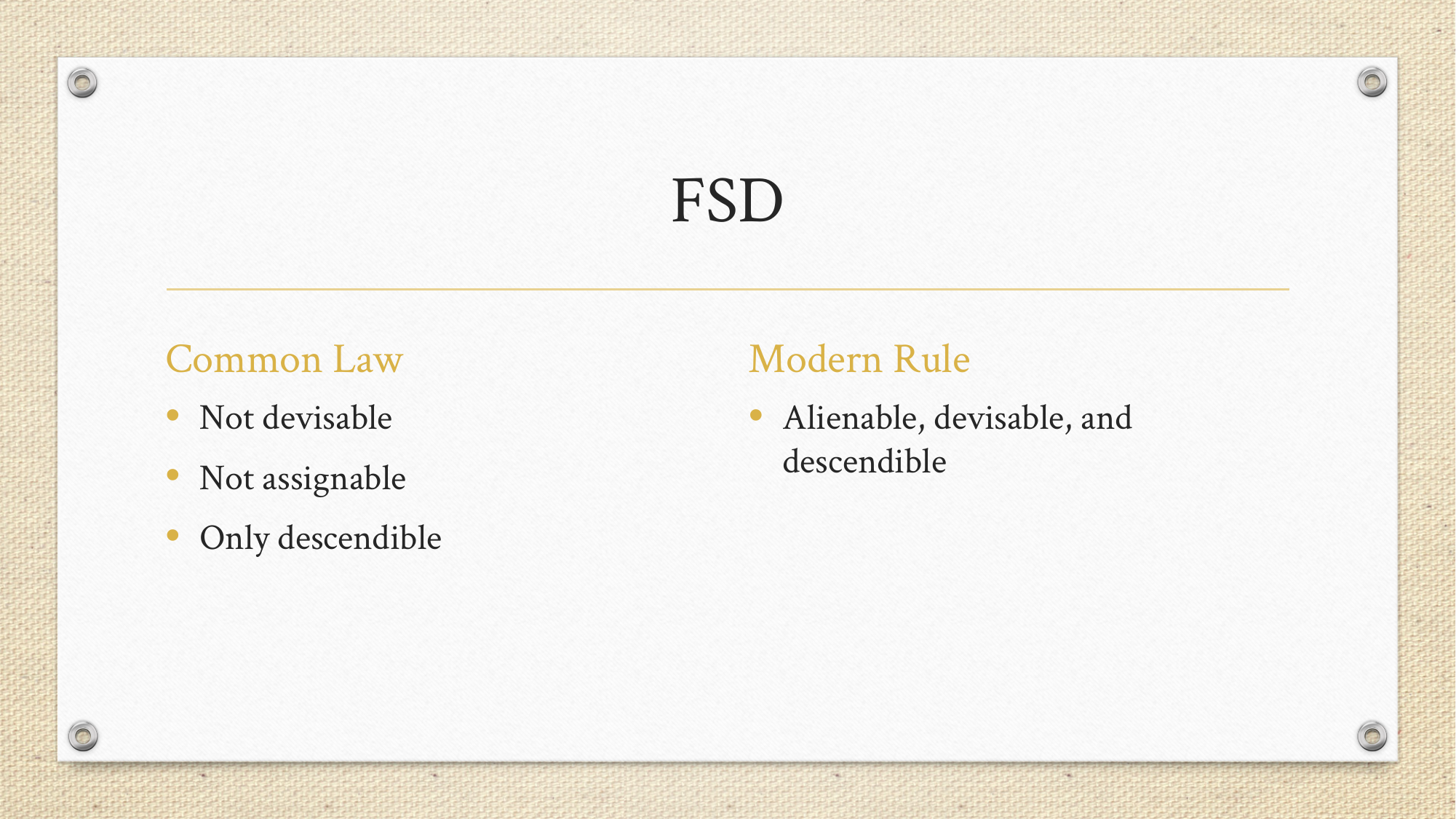

# FSD
Common Law
Modern Rule
Not devisable
Not assignable
Only descendible
Alienable, devisable, and descendible